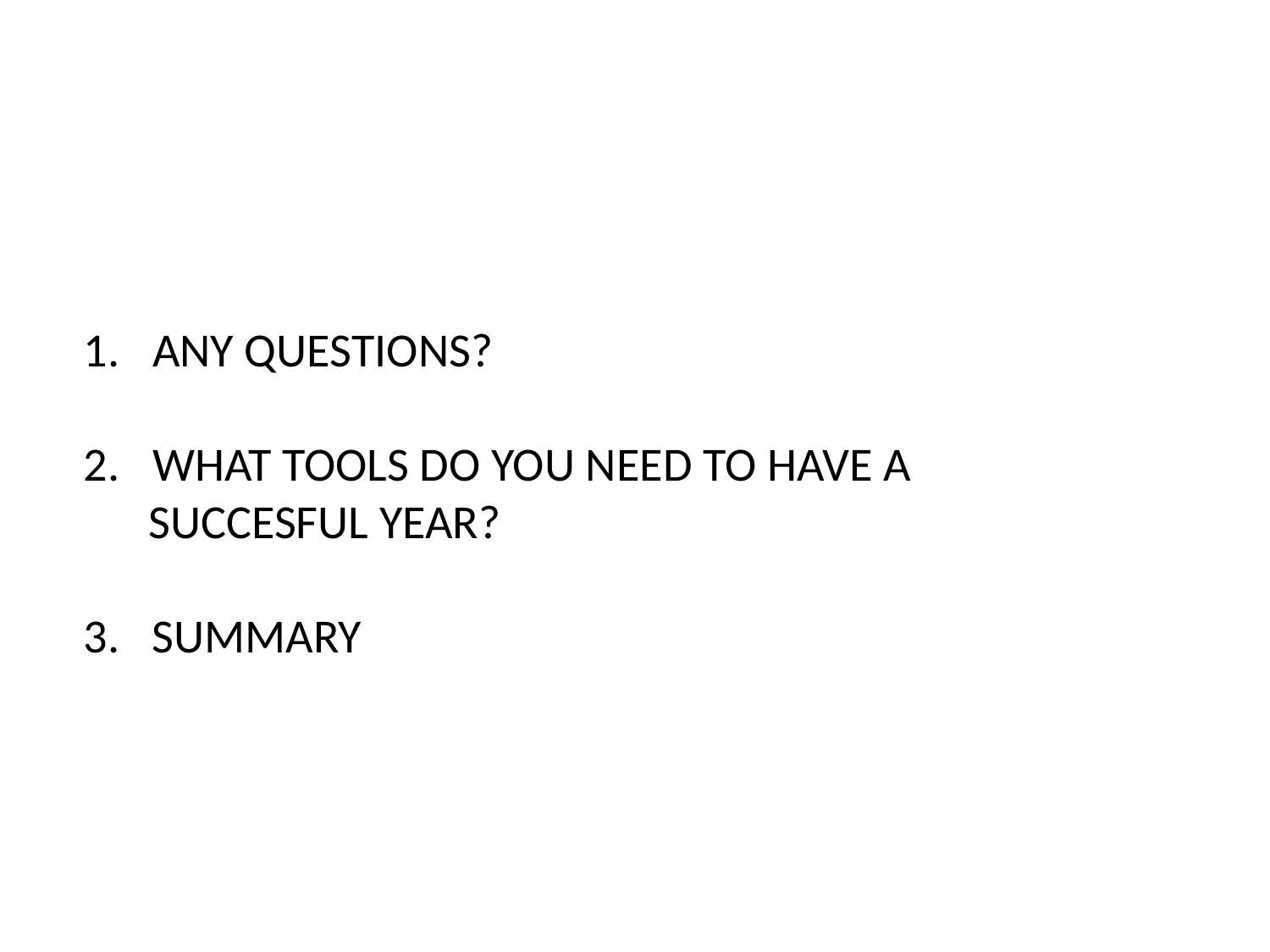

ANY QUESTIONS?

   WHAT TOOLS DO YOU NEED TO HAVE A
      SUCCESFUL YEAR?

3.   SUMMARY